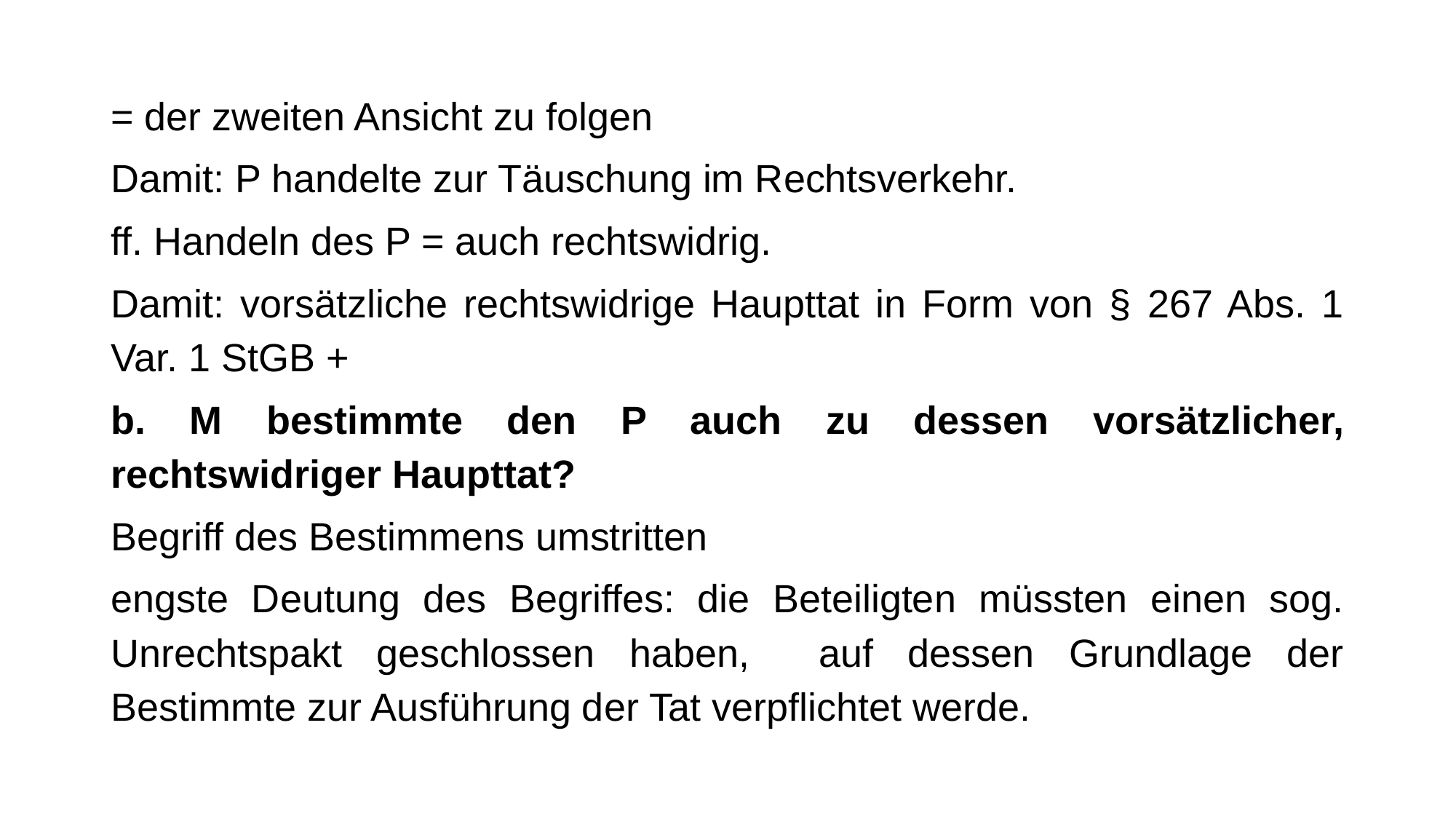

= der zweiten Ansicht zu folgen
Damit: P handelte zur Täuschung im Rechtsverkehr.
ff. Handeln des P = auch rechtswidrig.
Damit: vorsätzliche rechtswidrige Haupttat in Form von § 267 Abs. 1 Var. 1 StGB +
b. M bestimmte den P auch zu dessen vorsätzlicher, rechtswidriger Haupttat?
Begriff des Bestimmens umstritten
engste Deutung des Begriffes: die Beteiligten müssten einen sog. Unrechtspakt geschlossen haben,  auf dessen Grundlage der Bestimmte zur Ausführung der Tat verpflichtet werde.